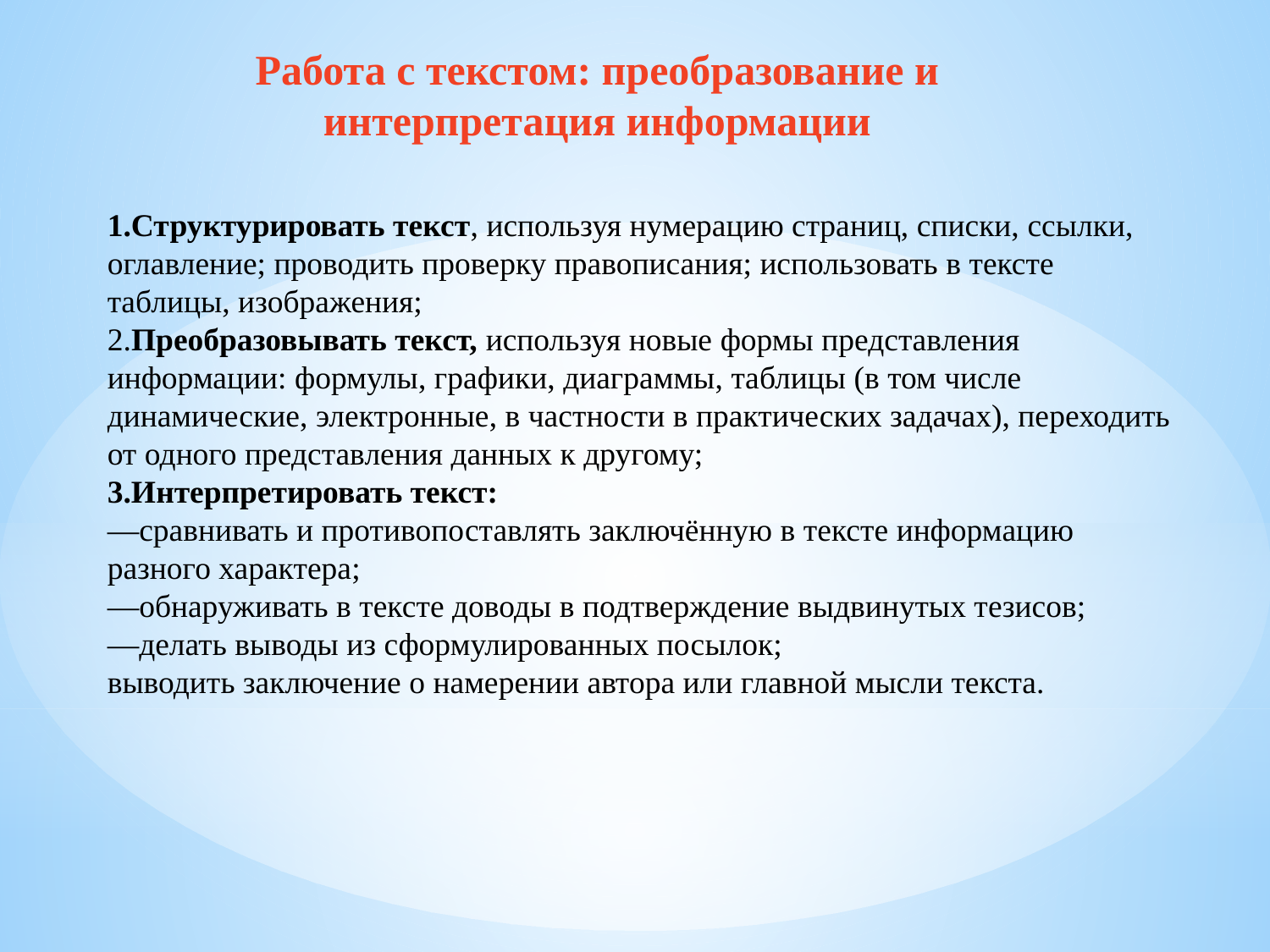

# Работа с текстом: преобразование и интерпретация информации

1.Структурировать текст, используя нумерацию страниц, списки, ссылки, оглавление; проводить проверку правописания; использовать в тексте таблицы, изображения;
2.Преобразовывать текст, используя новые формы представления информации: формулы, графики, диаграммы, таблицы (в том числе динамические, электронные, в частности в практических задачах), переходить от одного представления данных к другому;
3.Интерпретировать текст:
—сравнивать и противопоставлять заключённую в тексте информацию разного характера;
—обнаруживать в тексте доводы в подтверждение выдвинутых тезисов;
—делать выводы из сформулированных посылок;
выводить заключение о намерении автора или главной мысли текста.